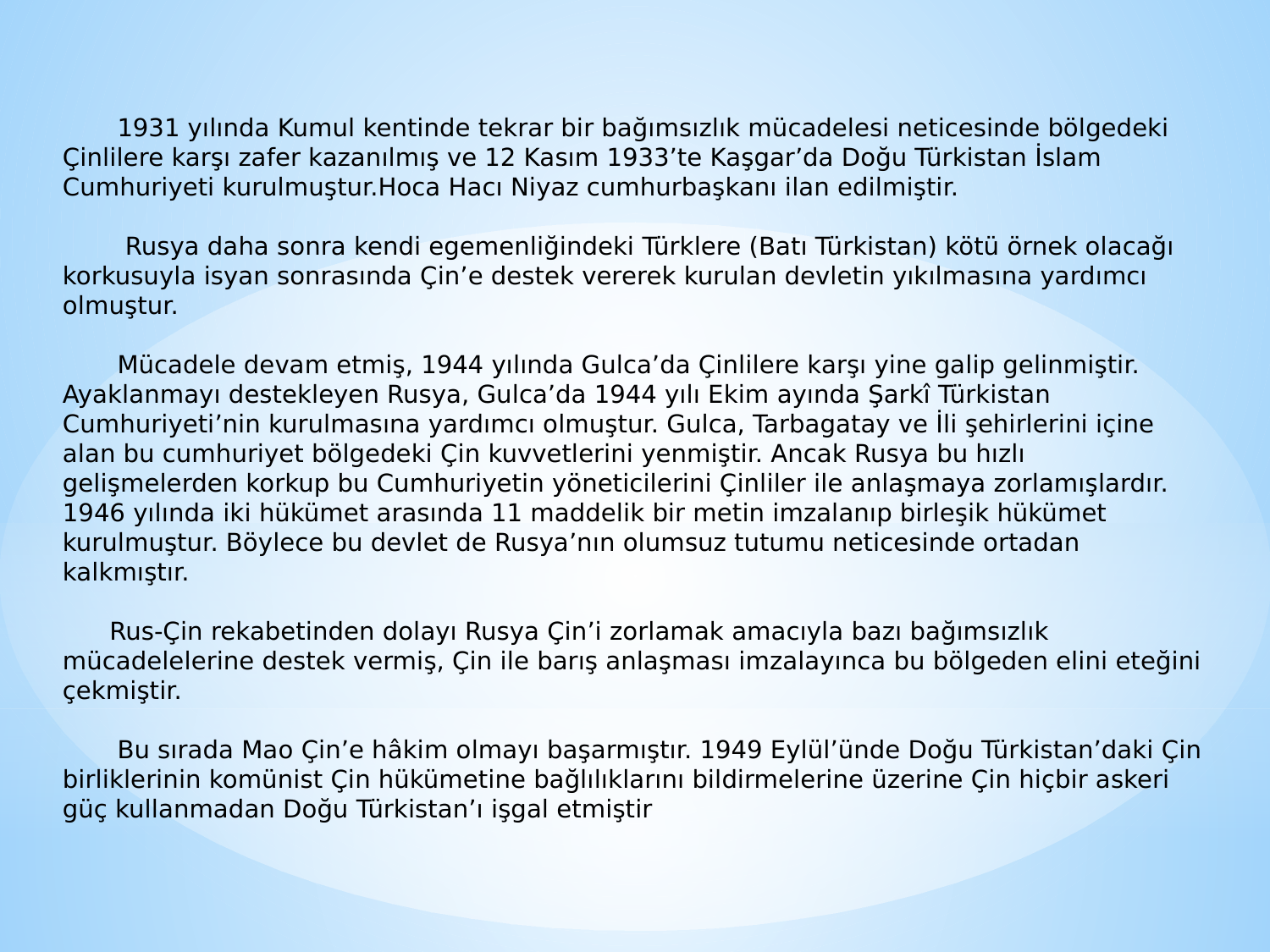

1931 yılında Kumul kentinde tekrar bir bağımsızlık mücadelesi neticesinde bölgedeki Çinlilere karşı zafer kazanılmış ve 12 Kasım 1933’te Kaşgar’da Doğu Türkistan İslam Cumhuriyeti kurulmuştur.Hoca Hacı Niyaz cumhurbaşkanı ilan edilmiştir.

        Rusya daha sonra kendi egemenliğindeki Türklere (Batı Türkistan) kötü örnek olacağı korkusuyla isyan sonrasında Çin’e destek vererek kurulan devletin yıkılmasına yardımcı olmuştur.

       Mücadele devam etmiş, 1944 yılında Gulca’da Çinlilere karşı yine galip gelinmiştir. Ayaklanmayı destekleyen Rusya, Gulca’da 1944 yılı Ekim ayında Şarkî Türkistan Cumhuriyeti’nin kurulmasına yardımcı olmuştur. Gulca, Tarbagatay ve İli şehirlerini içine alan bu cumhuriyet bölgedeki Çin kuvvetlerini yenmiştir. Ancak Rusya bu hızlı gelişmelerden korkup bu Cumhuriyetin yöneticilerini Çinliler ile anlaşmaya zorlamışlardır. 1946 yılında iki hükümet arasında 11 maddelik bir metin imzalanıp birleşik hükümet kurulmuştur. Böylece bu devlet de Rusya’nın olumsuz tutumu neticesinde ortadan kalkmıştır.

      Rus-Çin rekabetinden dolayı Rusya Çin’i zorlamak amacıyla bazı bağımsızlık mücadelelerine destek vermiş, Çin ile barış anlaşması imzalayınca bu bölgeden elini eteğini çekmiştir.

       Bu sırada Mao Çin’e hâkim olmayı başarmıştır. 1949 Eylül’ünde Doğu Türkistan’daki Çin birliklerinin komünist Çin hükümetine bağlılıklarını bildirmelerine üzerine Çin hiçbir askeri güç kullanmadan Doğu Türkistan’ı işgal etmiştir